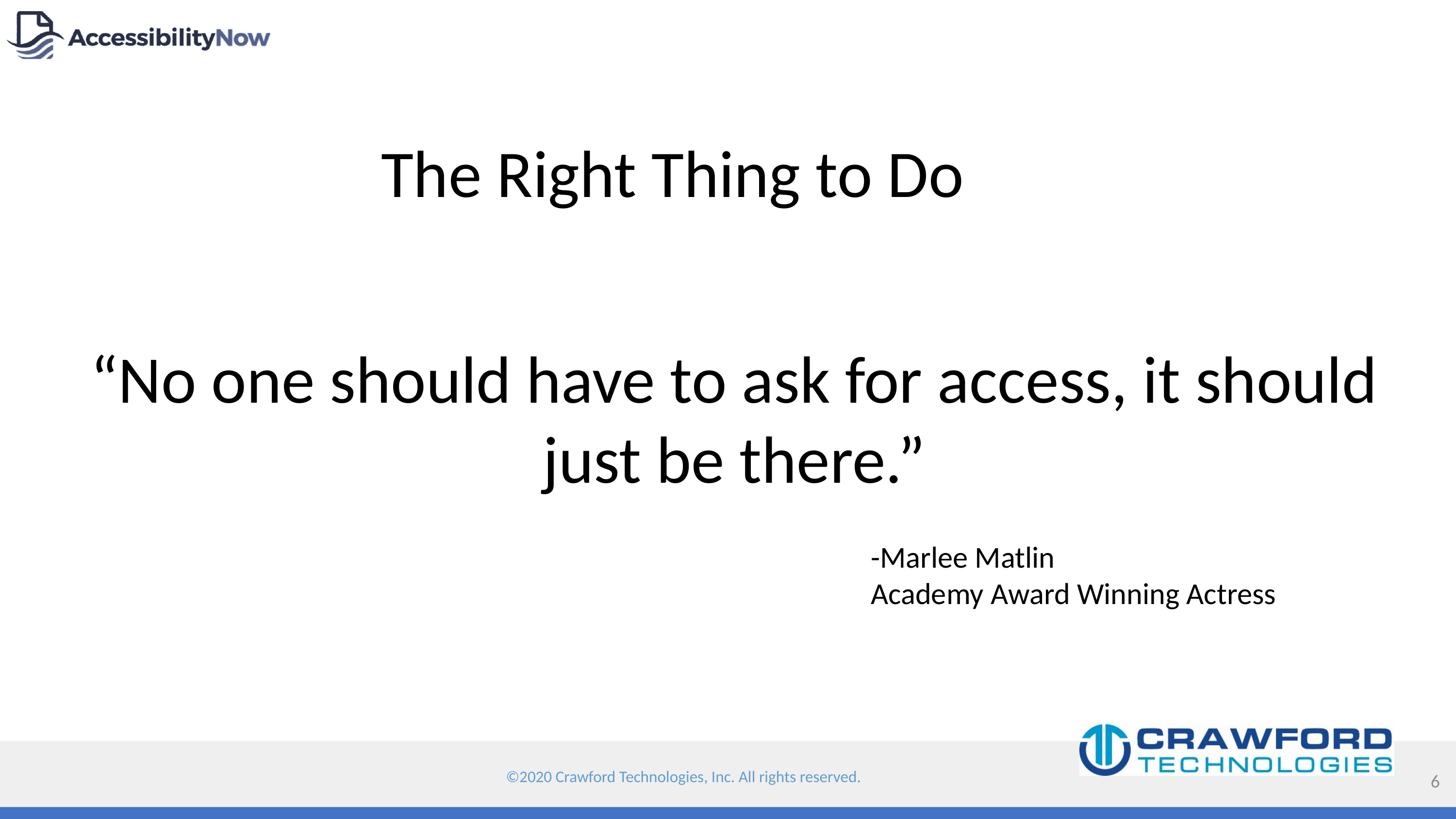

The Right Thing to Do
“No one should have to ask for access, it should just be there.”
-Marlee Matlin
Academy Award Winning Actress